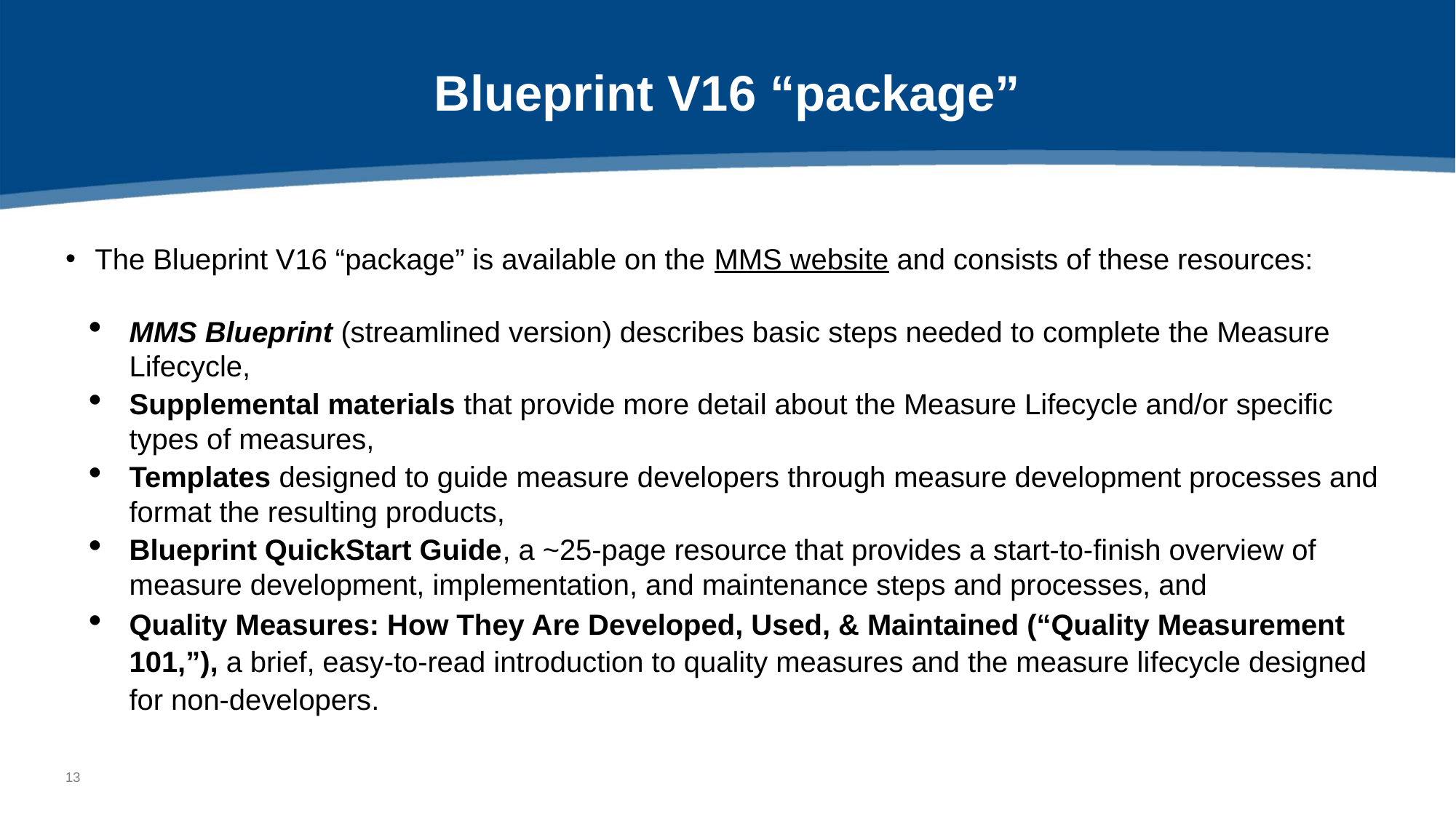

# Blueprint V16 “package”
The Blueprint V16 “package” is available on the MMS website and consists of these resources:
MMS Blueprint (streamlined version) describes basic steps needed to complete the Measure Lifecycle,
Supplemental materials that provide more detail about the Measure Lifecycle and/or specific types of measures,
Templates designed to guide measure developers through measure development processes and format the resulting products,
Blueprint QuickStart Guide, a ~25-page resource that provides a start-to-finish overview of measure development, implementation, and maintenance steps and processes, and
Quality Measures: How They Are Developed, Used, & Maintained (“Quality Measurement 101,”), a brief, easy-to-read introduction to quality measures and the measure lifecycle designed for non-developers.

13